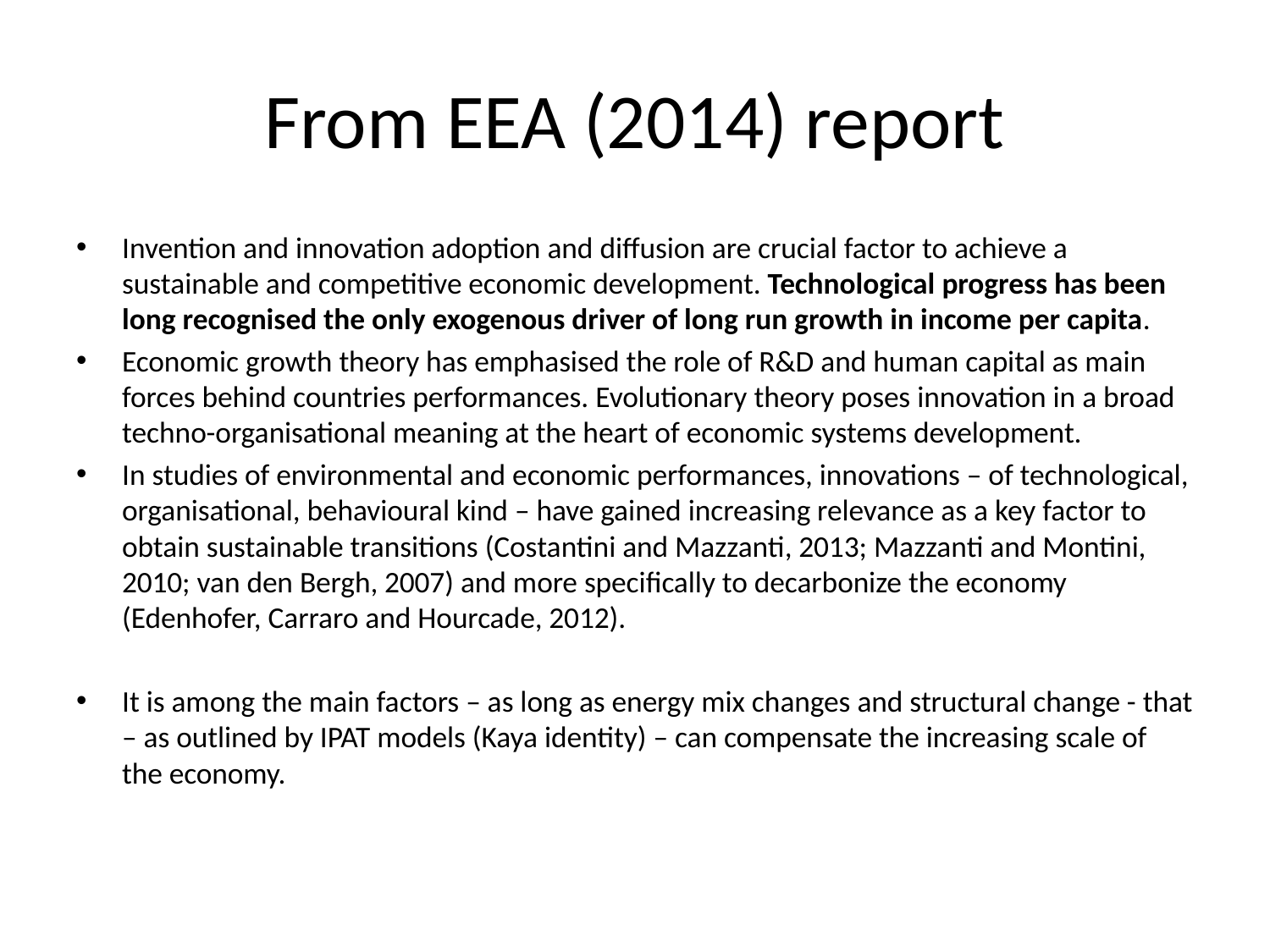

# From EEA (2014) report
Invention and innovation adoption and diffusion are crucial factor to achieve a sustainable and competitive economic development. Technological progress has been long recognised the only exogenous driver of long run growth in income per capita.
Economic growth theory has emphasised the role of R&D and human capital as main forces behind countries performances. Evolutionary theory poses innovation in a broad techno-organisational meaning at the heart of economic systems development.
In studies of environmental and economic performances, innovations – of technological, organisational, behavioural kind – have gained increasing relevance as a key factor to obtain sustainable transitions (Costantini and Mazzanti, 2013; Mazzanti and Montini, 2010; van den Bergh, 2007) and more specifically to decarbonize the economy (Edenhofer, Carraro and Hourcade, 2012).

It is among the main factors – as long as energy mix changes and structural change - that – as outlined by IPAT models (Kaya identity) – can compensate the increasing scale of the economy.